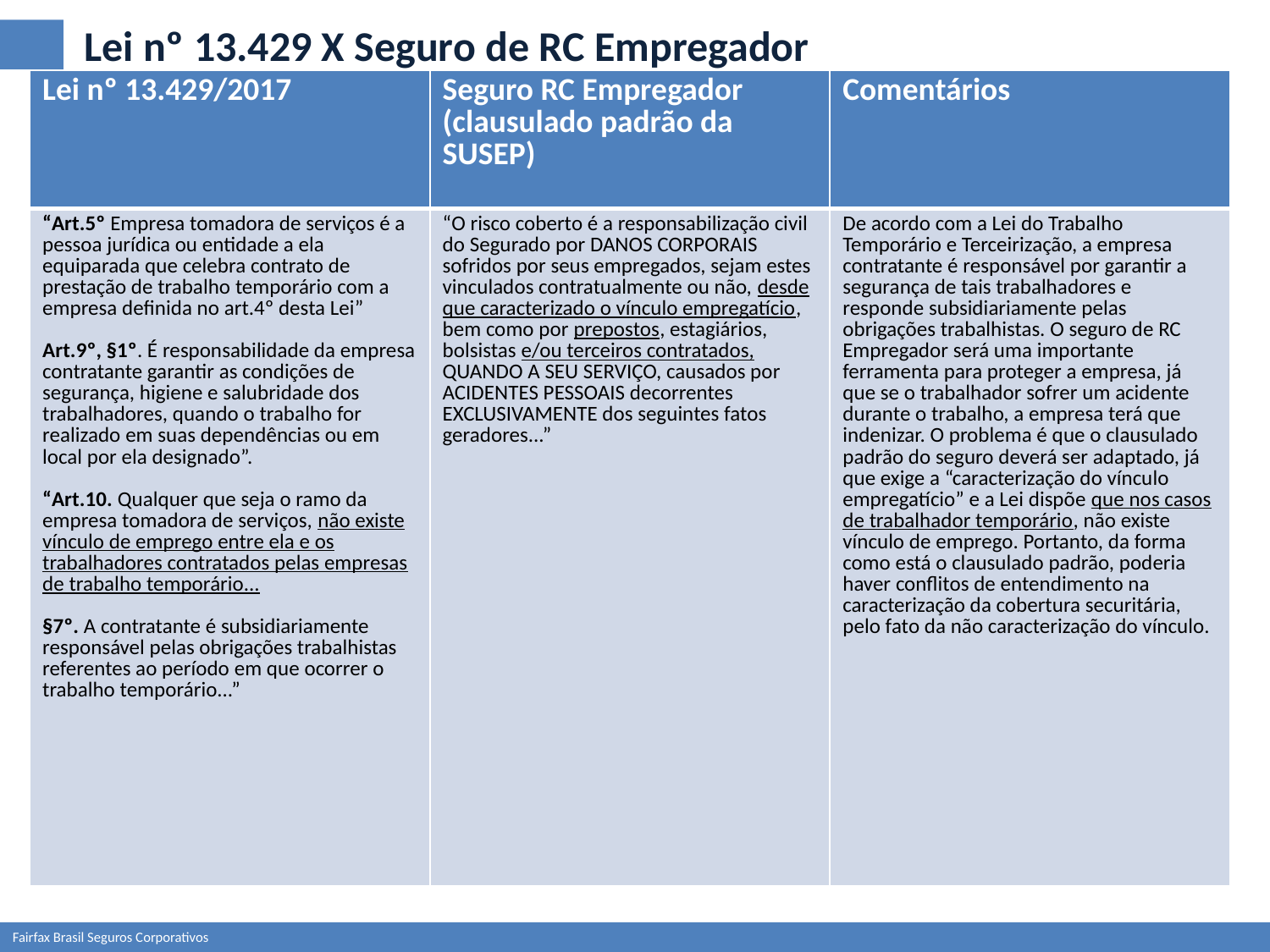

# Lei nº 13.429 X Seguro de RC Empregador
| Lei nº 13.429/2017 | Seguro RC Empregador (clausulado padrão da SUSEP) | Comentários |
| --- | --- | --- |
| “Art.5º Empresa tomadora de serviços é a pessoa jurídica ou entidade a ela equiparada que celebra contrato de prestação de trabalho temporário com a empresa definida no art.4º desta Lei” Art.9º, §1º. É responsabilidade da empresa contratante garantir as condições de segurança, higiene e salubridade dos trabalhadores, quando o trabalho for realizado em suas dependências ou em local por ela designado”. “Art.10. Qualquer que seja o ramo da empresa tomadora de serviços, não existe vínculo de emprego entre ela e os trabalhadores contratados pelas empresas de trabalho temporário... §7º. A contratante é subsidiariamente responsável pelas obrigações trabalhistas referentes ao período em que ocorrer o trabalho temporário...” | “O risco coberto é a responsabilização civil do Segurado por DANOS CORPORAIS sofridos por seus empregados, sejam estes vinculados contratualmente ou não, desde que caracterizado o vínculo empregatício, bem como por prepostos, estagiários, bolsistas e/ou terceiros contratados, QUANDO A SEU SERVIÇO, causados por ACIDENTES PESSOAIS decorrentes EXCLUSIVAMENTE dos seguintes fatos geradores...” | De acordo com a Lei do Trabalho Temporário e Terceirização, a empresa contratante é responsável por garantir a segurança de tais trabalhadores e responde subsidiariamente pelas obrigações trabalhistas. O seguro de RC Empregador será uma importante ferramenta para proteger a empresa, já que se o trabalhador sofrer um acidente durante o trabalho, a empresa terá que indenizar. O problema é que o clausulado padrão do seguro deverá ser adaptado, já que exige a “caracterização do vínculo empregatício” e a Lei dispõe que nos casos de trabalhador temporário, não existe vínculo de emprego. Portanto, da forma como está o clausulado padrão, poderia haver conflitos de entendimento na caracterização da cobertura securitária, pelo fato da não caracterização do vínculo. |